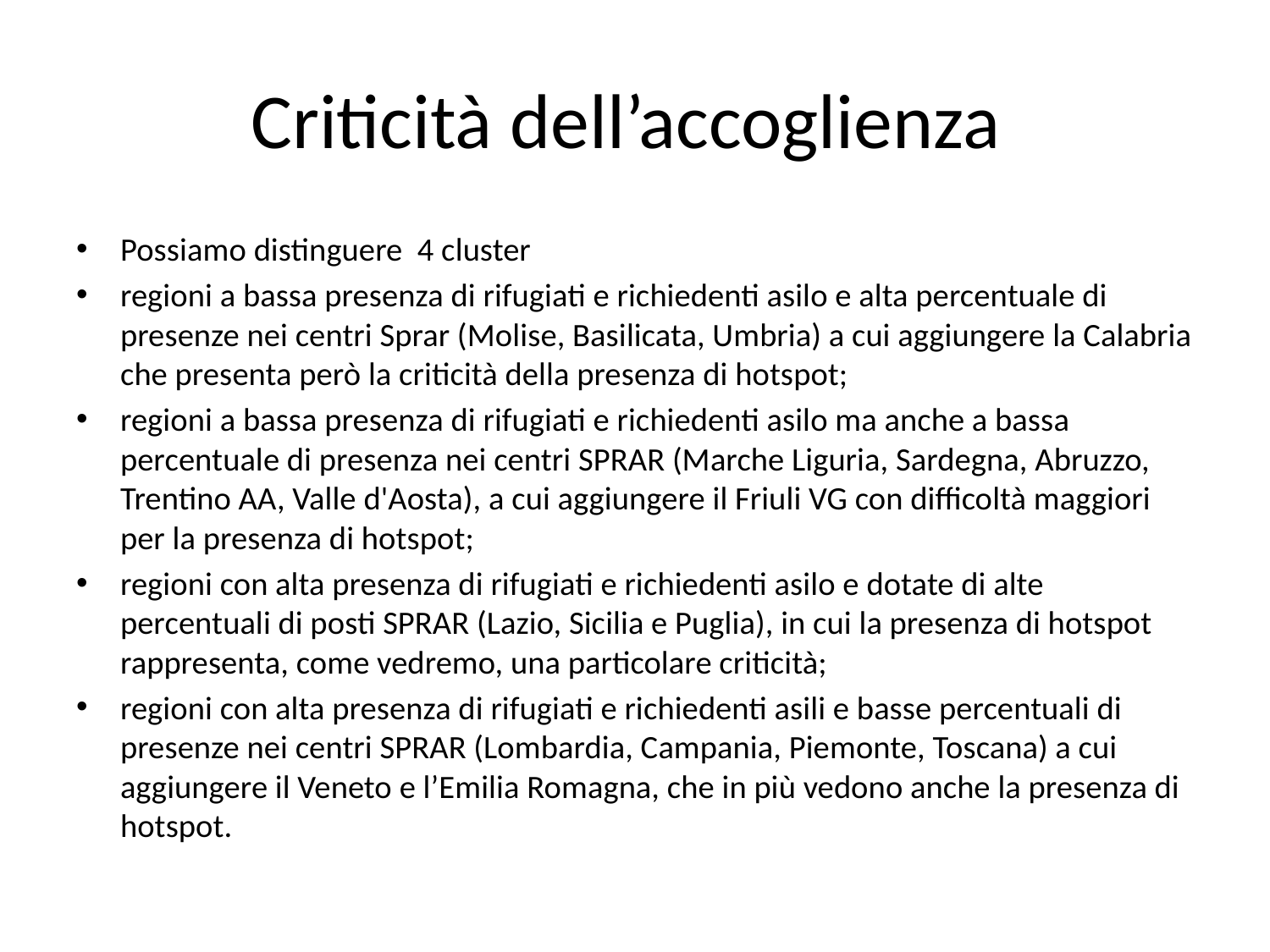

# Criticità dell’accoglienza
Possiamo distinguere  4 cluster
regioni a bassa presenza di rifugiati e richiedenti asilo e alta percentuale di presenze nei centri Sprar (Molise, Basilicata, Umbria) a cui aggiungere la Calabria che presenta però la criticità della presenza di hotspot;
regioni a bassa presenza di rifugiati e richiedenti asilo ma anche a bassa percentuale di presenza nei centri SPRAR (Marche Liguria, Sardegna, Abruzzo, Trentino AA, Valle d'Aosta), a cui aggiungere il Friuli VG con difficoltà maggiori per la presenza di hotspot;
regioni con alta presenza di rifugiati e richiedenti asilo e dotate di alte percentuali di posti SPRAR (Lazio, Sicilia e Puglia), in cui la presenza di hotspot rappresenta, come vedremo, una particolare criticità;
regioni con alta presenza di rifugiati e richiedenti asili e basse percentuali di presenze nei centri SPRAR (Lombardia, Campania, Piemonte, Toscana) a cui aggiungere il Veneto e l’Emilia Romagna, che in più vedono anche la presenza di hotspot.